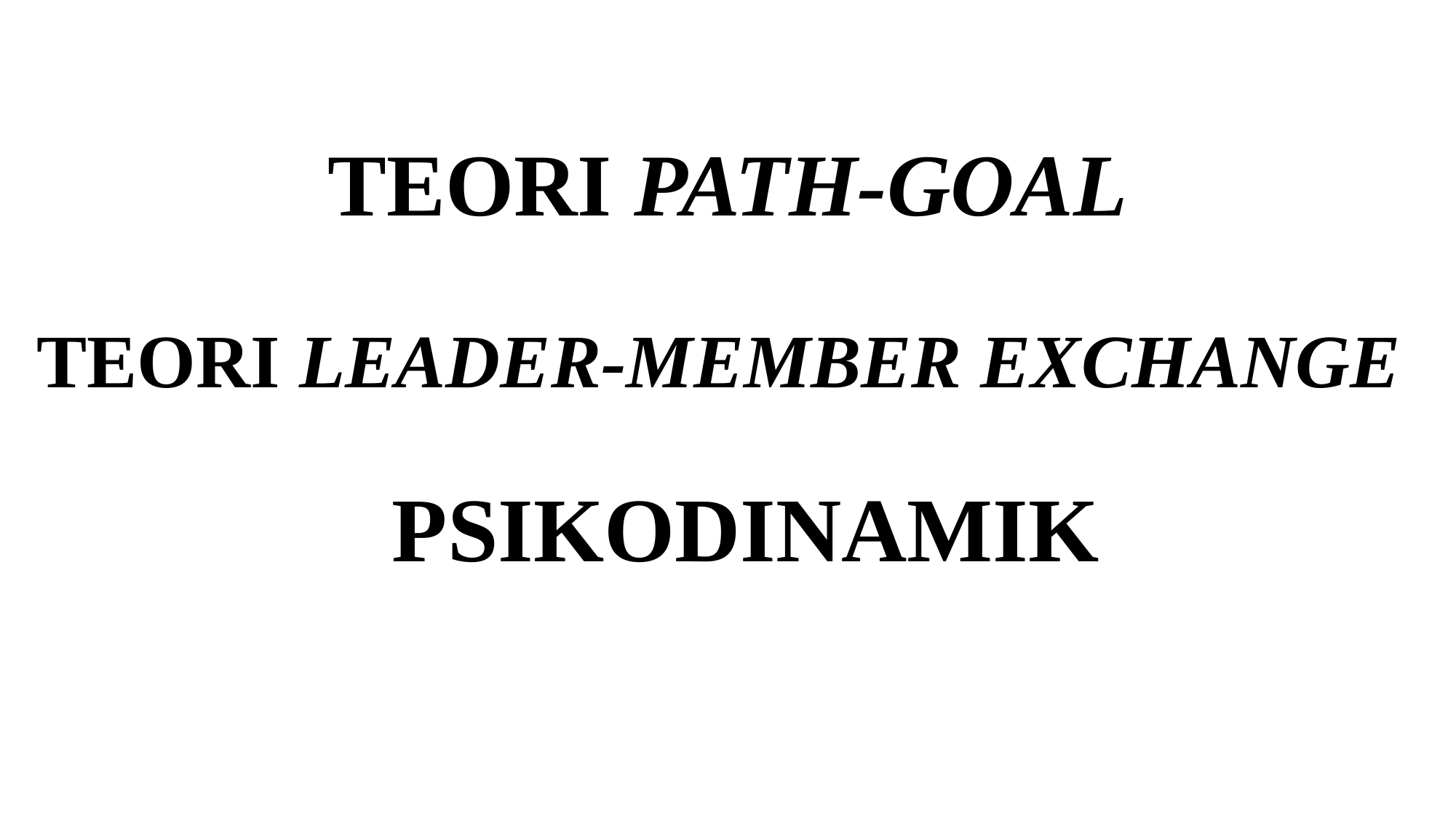

# TEORI PATH-GOAL
TEORI LEADER-MEMBER EXCHANGE
PSIKODINAMIK